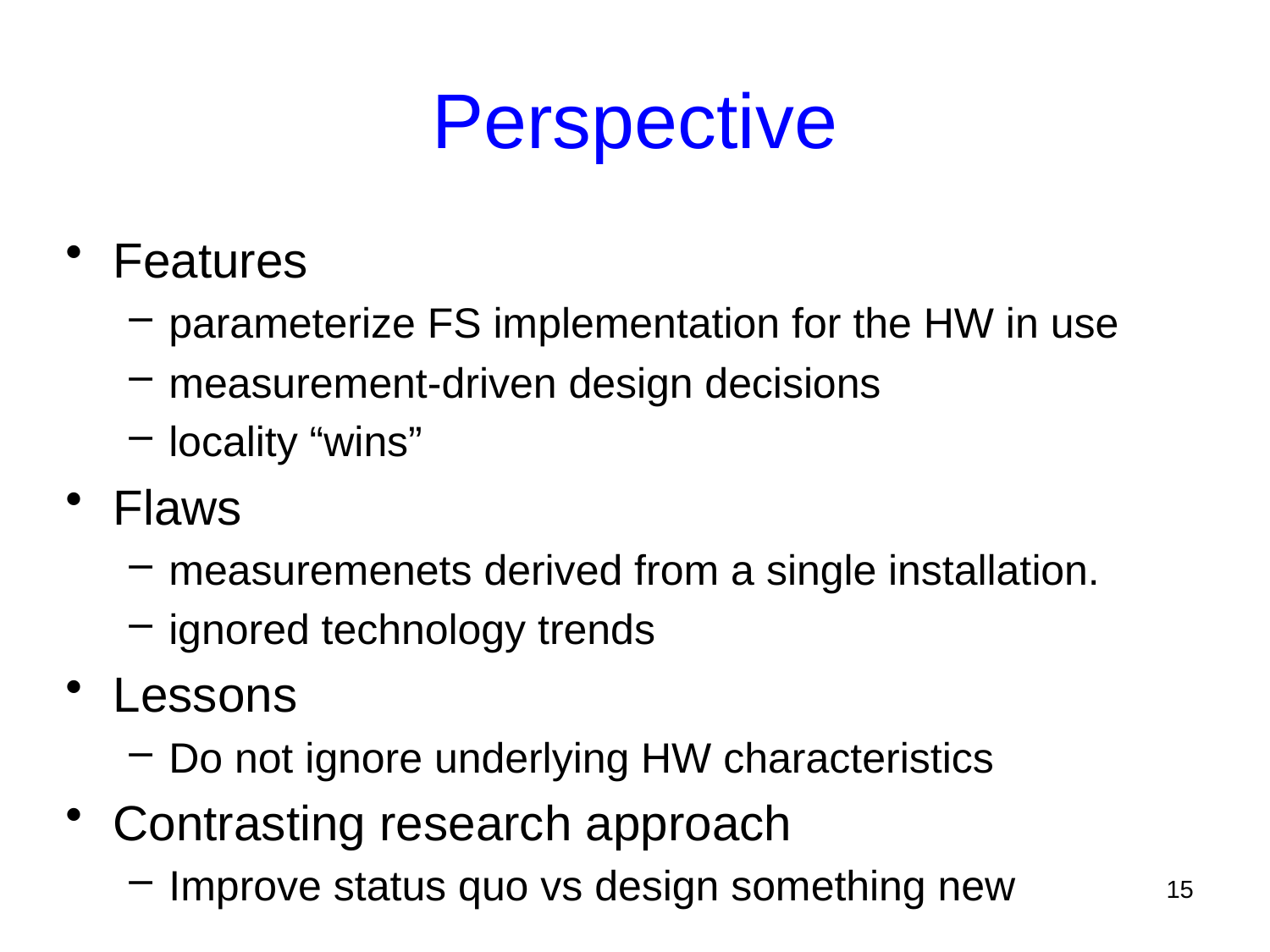

# Perspective
Features
parameterize FS implementation for the HW in use
measurement-driven design decisions
locality “wins”
Flaws
measuremenets derived from a single installation.
ignored technology trends
Lessons
Do not ignore underlying HW characteristics
Contrasting research approach
Improve status quo vs design something new

15